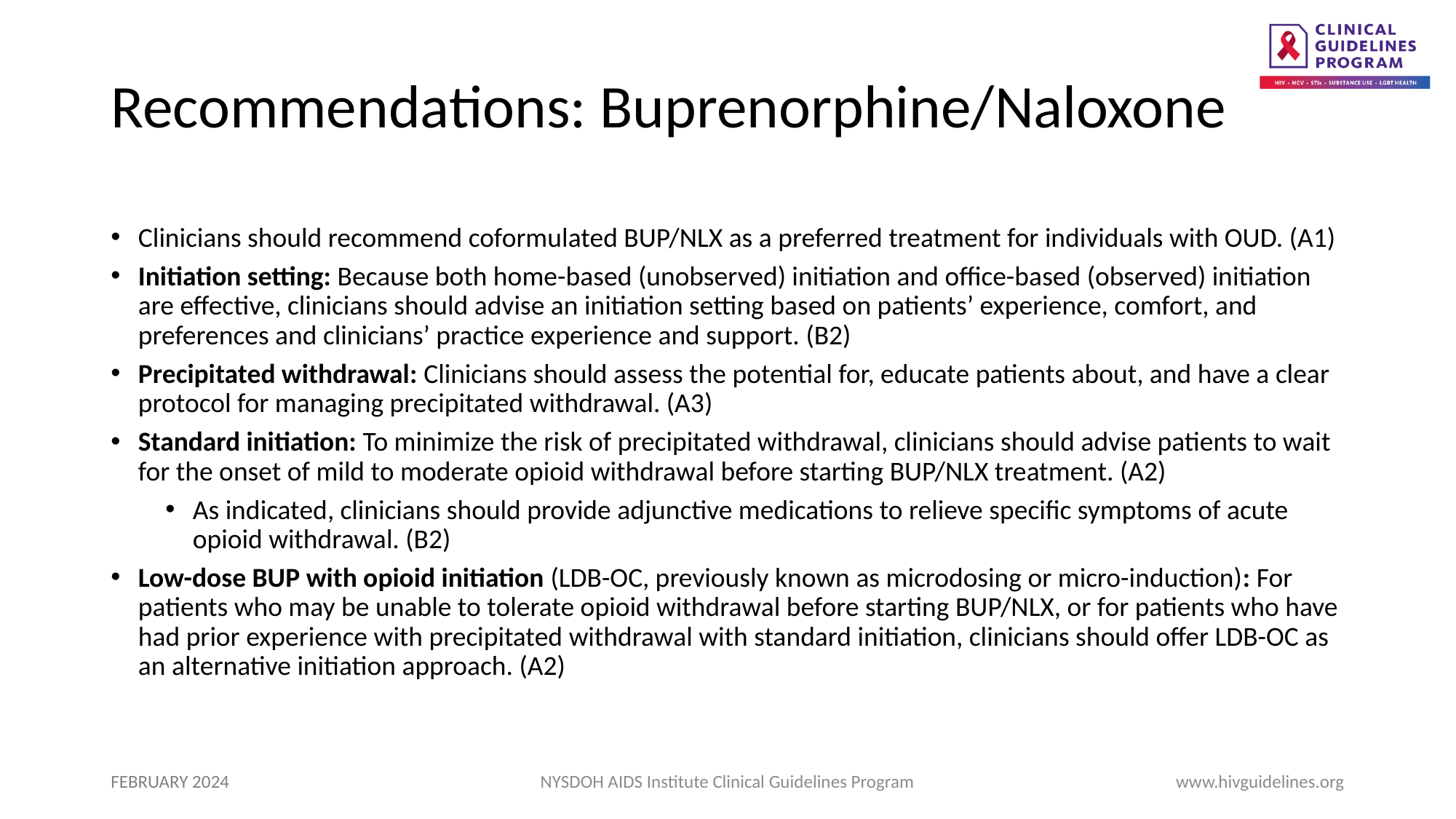

# Recommendations: Buprenorphine/Naloxone
Clinicians should recommend coformulated BUP/NLX as a preferred treatment for individuals with OUD. (A1)
Initiation setting: Because both home-based (unobserved) initiation and office-based (observed) initiation are effective, clinicians should advise an initiation setting based on patients’ experience, comfort, and preferences and clinicians’ practice experience and support. (B2)
Precipitated withdrawal: Clinicians should assess the potential for, educate patients about, and have a clear protocol for managing precipitated withdrawal. (A3)
Standard initiation: To minimize the risk of precipitated withdrawal, clinicians should advise patients to wait for the onset of mild to moderate opioid withdrawal before starting BUP/NLX treatment. (A2)
As indicated, clinicians should provide adjunctive medications to relieve specific symptoms of acute opioid withdrawal. (B2)
Low-dose BUP with opioid initiation (LDB-OC, previously known as microdosing or micro-induction): For patients who may be unable to tolerate opioid withdrawal before starting BUP/NLX, or for patients who have had prior experience with precipitated withdrawal with standard initiation, clinicians should offer LDB-OC as an alternative initiation approach. (A2)
FEBRUARY 2024
NYSDOH AIDS Institute Clinical Guidelines Program
www.hivguidelines.org